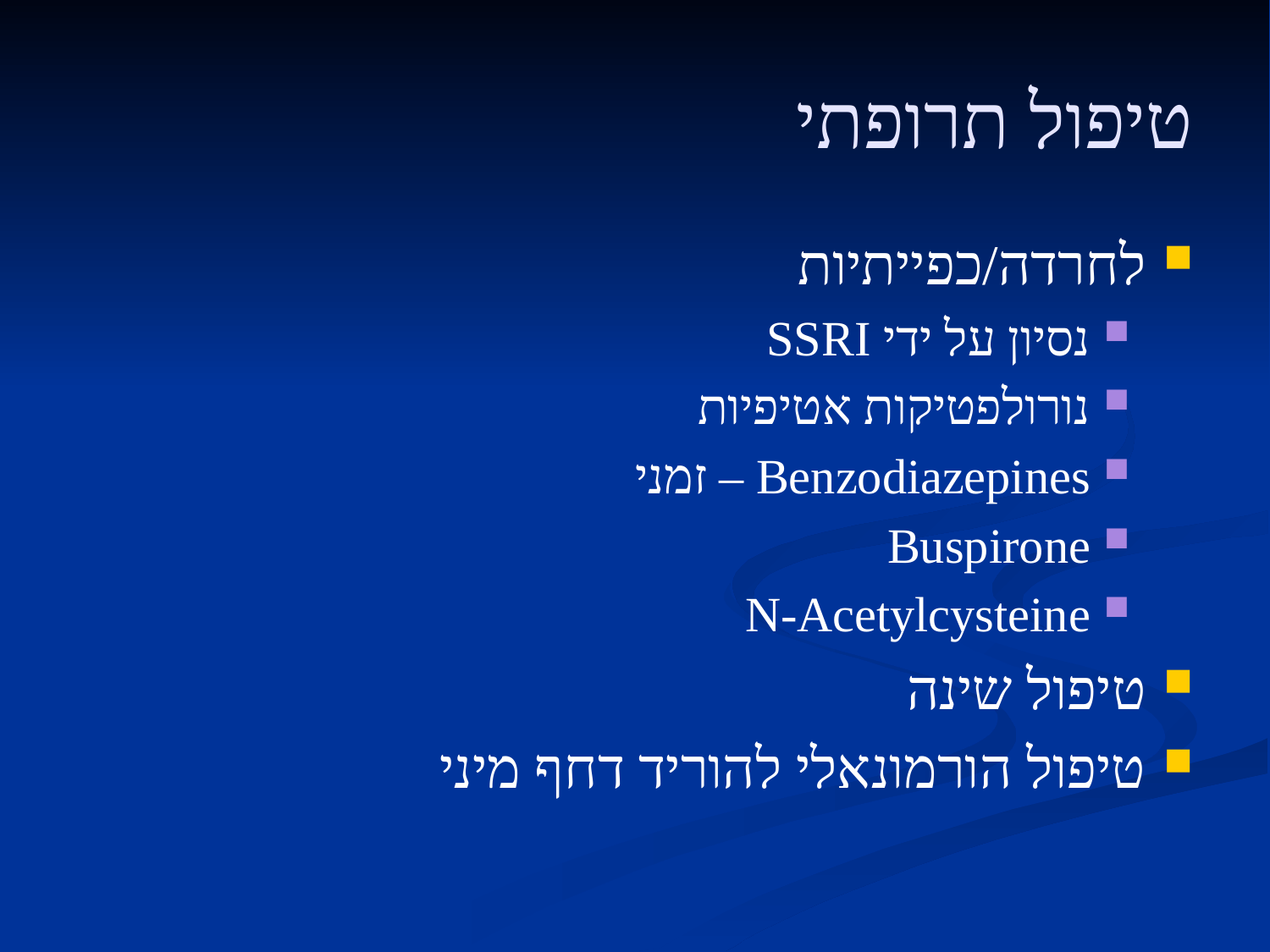

# טיפול תרופתי
לחרדה/כפייתיות
נסיון על ידי SSRI
נורולפטיקות אטיפיות
Benzodiazepines – זמני
Buspirone
N-Acetylcysteine
טיפול שינה
טיפול הורמונאלי להוריד דחף מיני